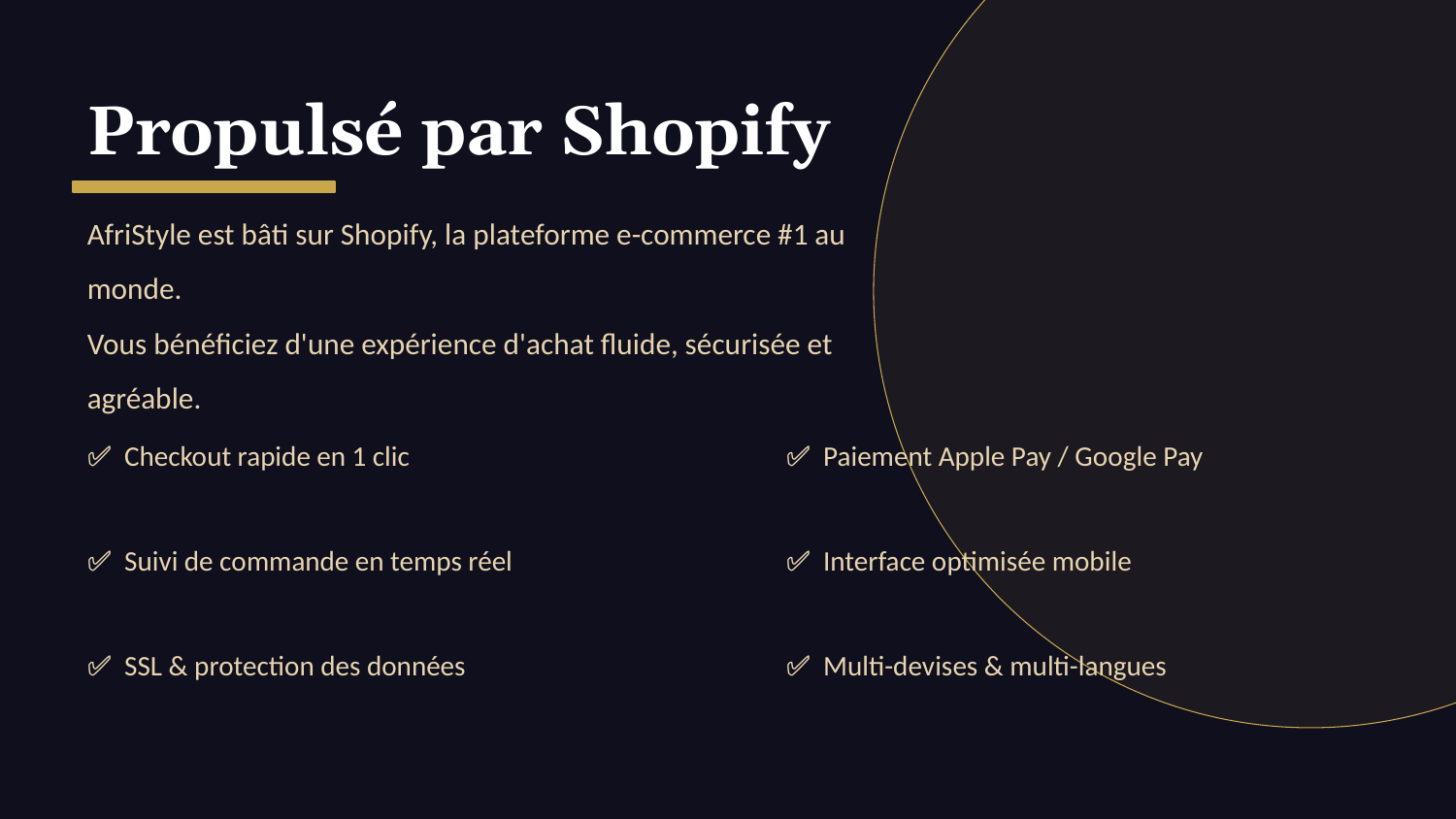

Propulsé par Shopify

AfriStyle est bâti sur Shopify, la plateforme e-commerce #1 au monde.
Vous bénéficiez d'une expérience d'achat fluide, sécurisée et agréable.
✅  Checkout rapide en 1 clic
✅  Paiement Apple Pay / Google Pay
✅  Suivi de commande en temps réel
✅  Interface optimisée mobile
✅  SSL & protection des données
✅  Multi-devises & multi-langues